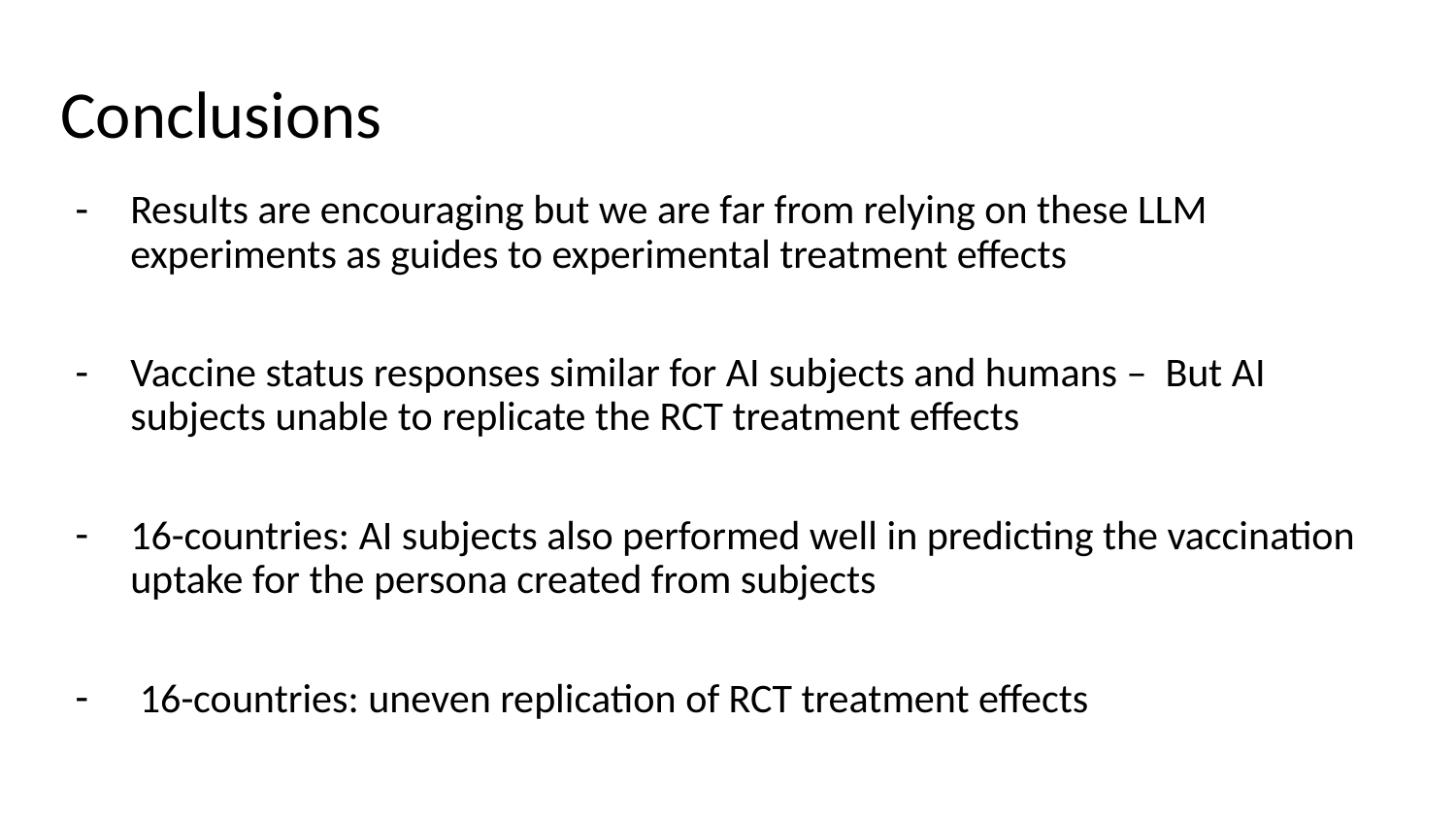

# Conclusions
Results are encouraging but we are far from relying on these LLM experiments as guides to experimental treatment effects

Vaccine status responses similar for AI subjects and humans –  But AI subjects unable to replicate the RCT treatment effects

16-countries: AI subjects also performed well in predicting the vaccination uptake for the persona created from subjects

 16-countries: uneven replication of RCT treatment effects